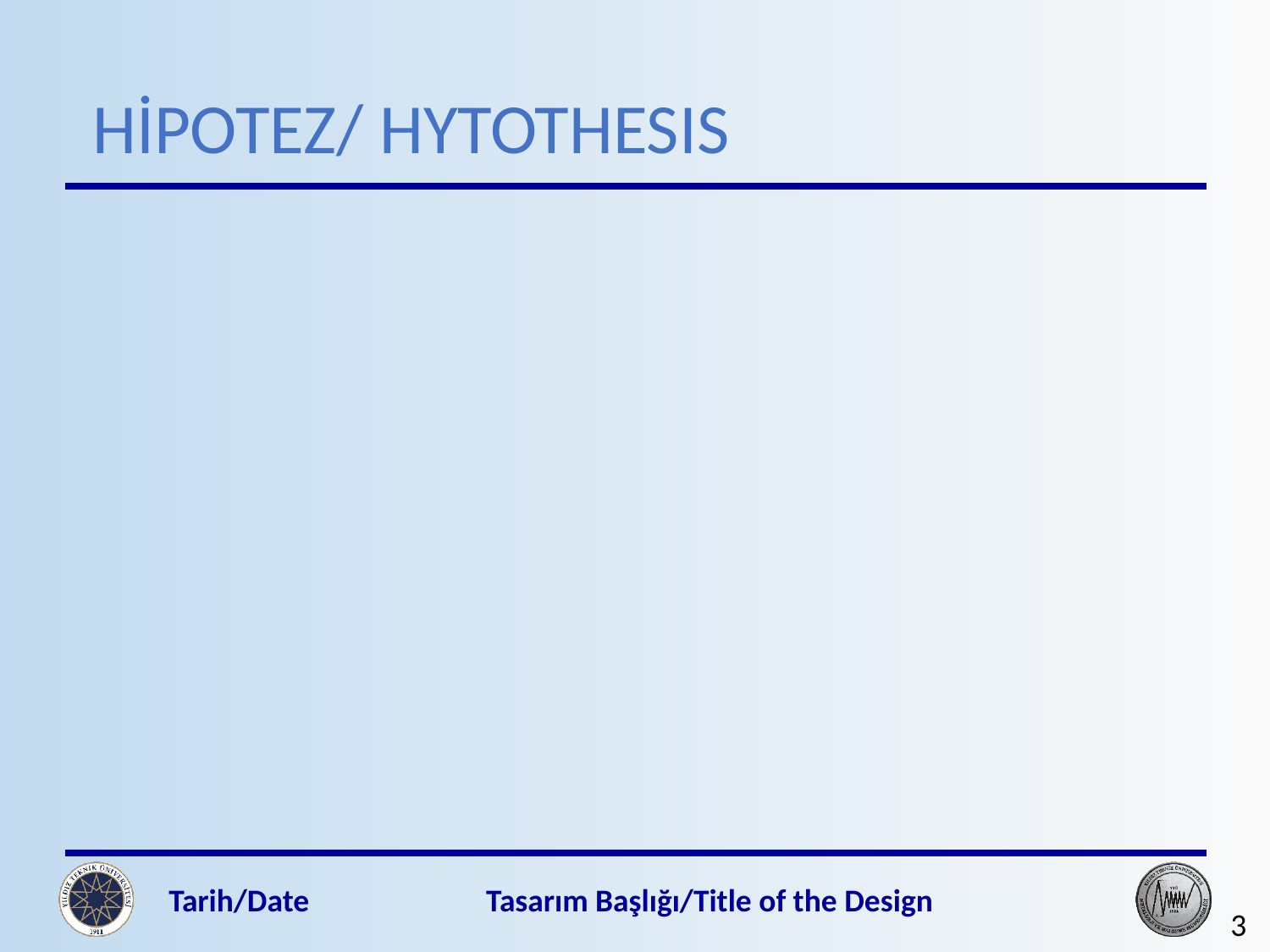

HİPOTEZ/ HYTOTHESIS

Tarih/Date
Tasarım Başlığı/Title of the Design
3